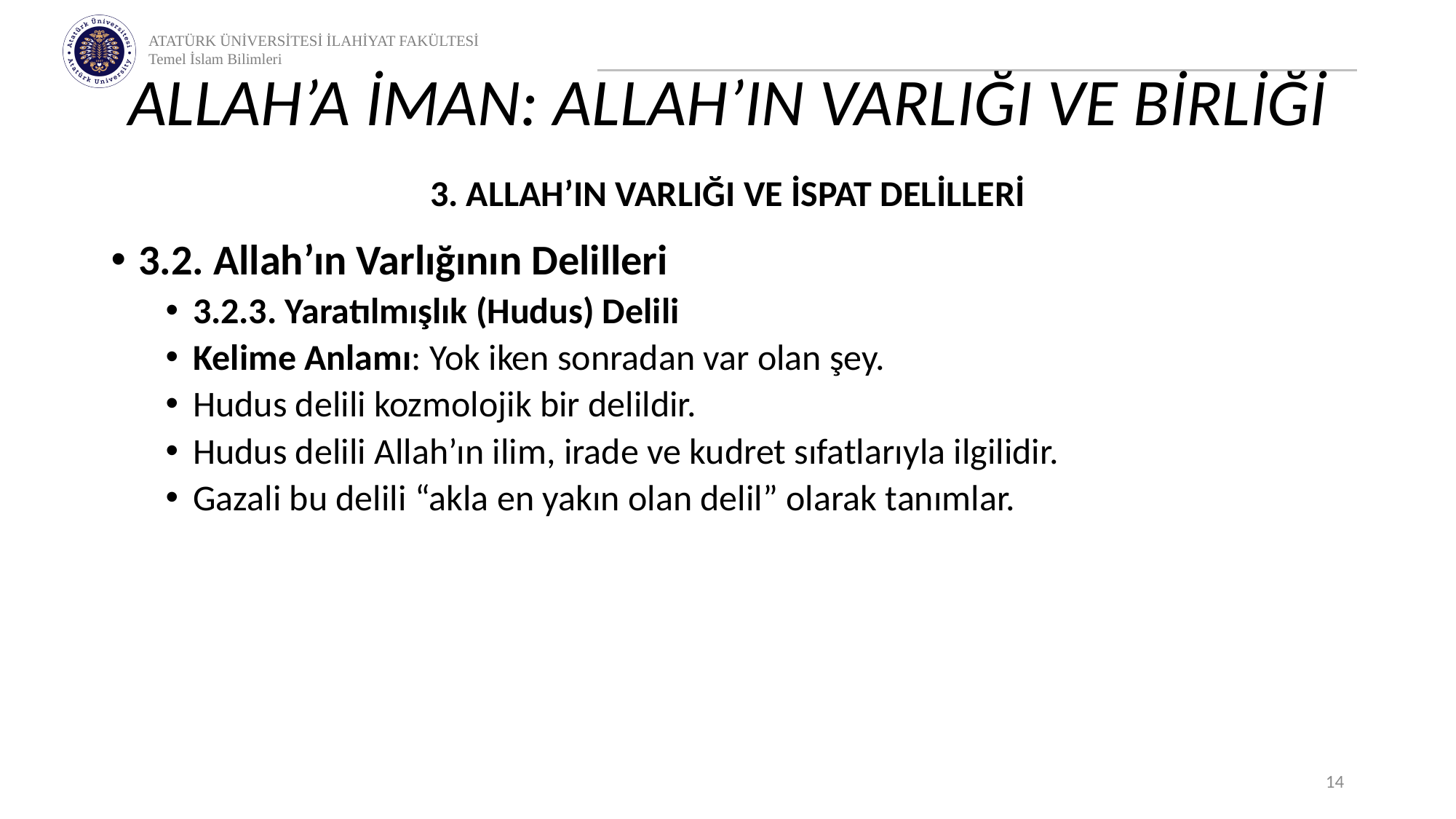

# ALLAH’A İMAN: ALLAH’IN VARLIĞI VE BİRLİĞİ
3. ALLAH’IN VARLIĞI VE İSPAT DELİLLERİ
3.2. Allah’ın Varlığının Delilleri
3.2.3. Yaratılmışlık (Hudus) Delili
Kelime Anlamı: Yok iken sonradan var olan şey.
Hudus delili kozmolojik bir delildir.
Hudus delili Allah’ın ilim, irade ve kudret sıfatlarıyla ilgilidir.
Gazali bu delili “akla en yakın olan delil” olarak tanımlar.

14